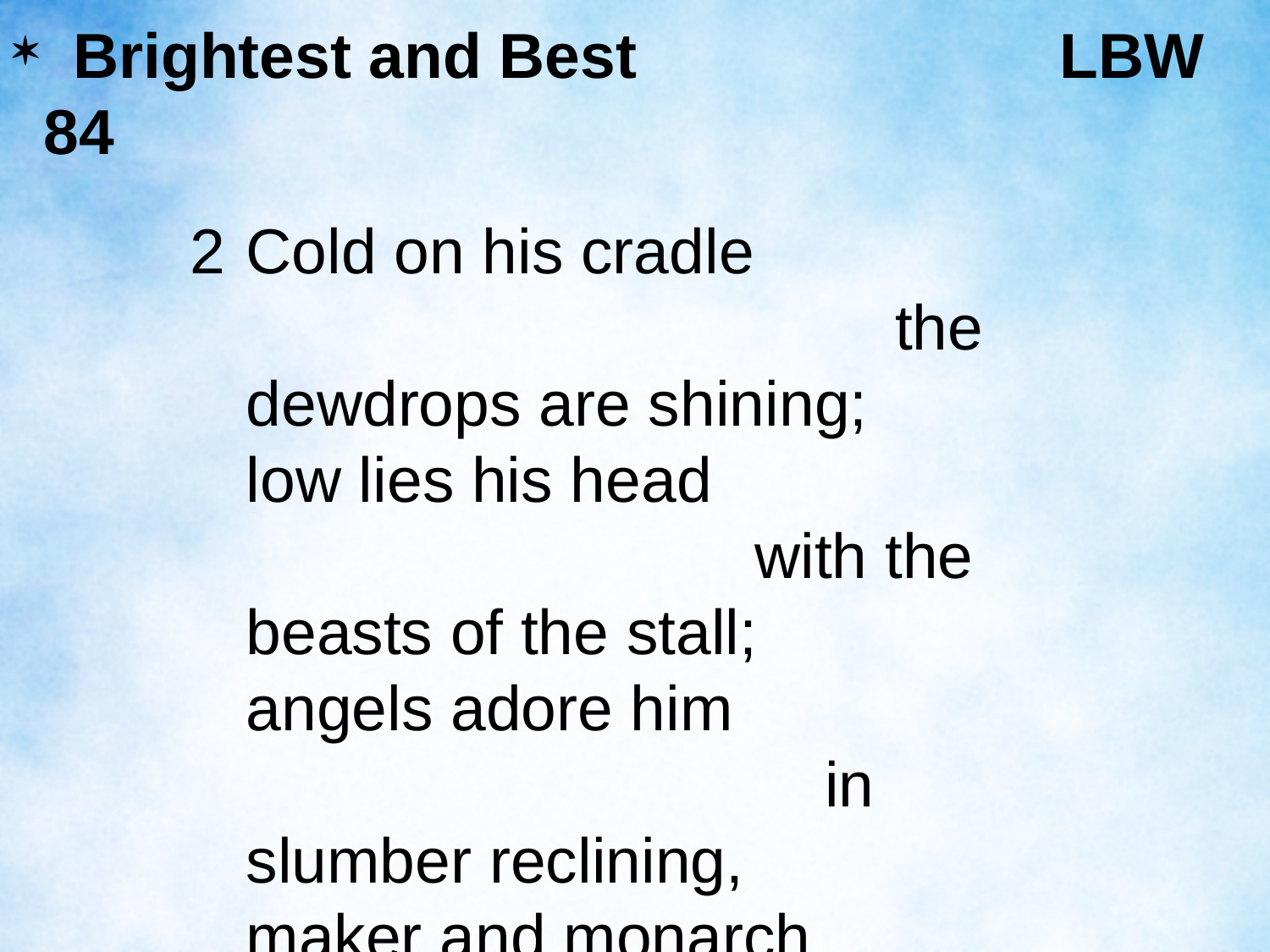

Brightest and Best				LBW 84
2	Cold on his cradle                                                        the dewdrops are shining;
	low lies his head                                                  with the beasts of the stall;
	angels adore him                                                     in slumber reclining,
	maker and monarch                                                   and savior of all.